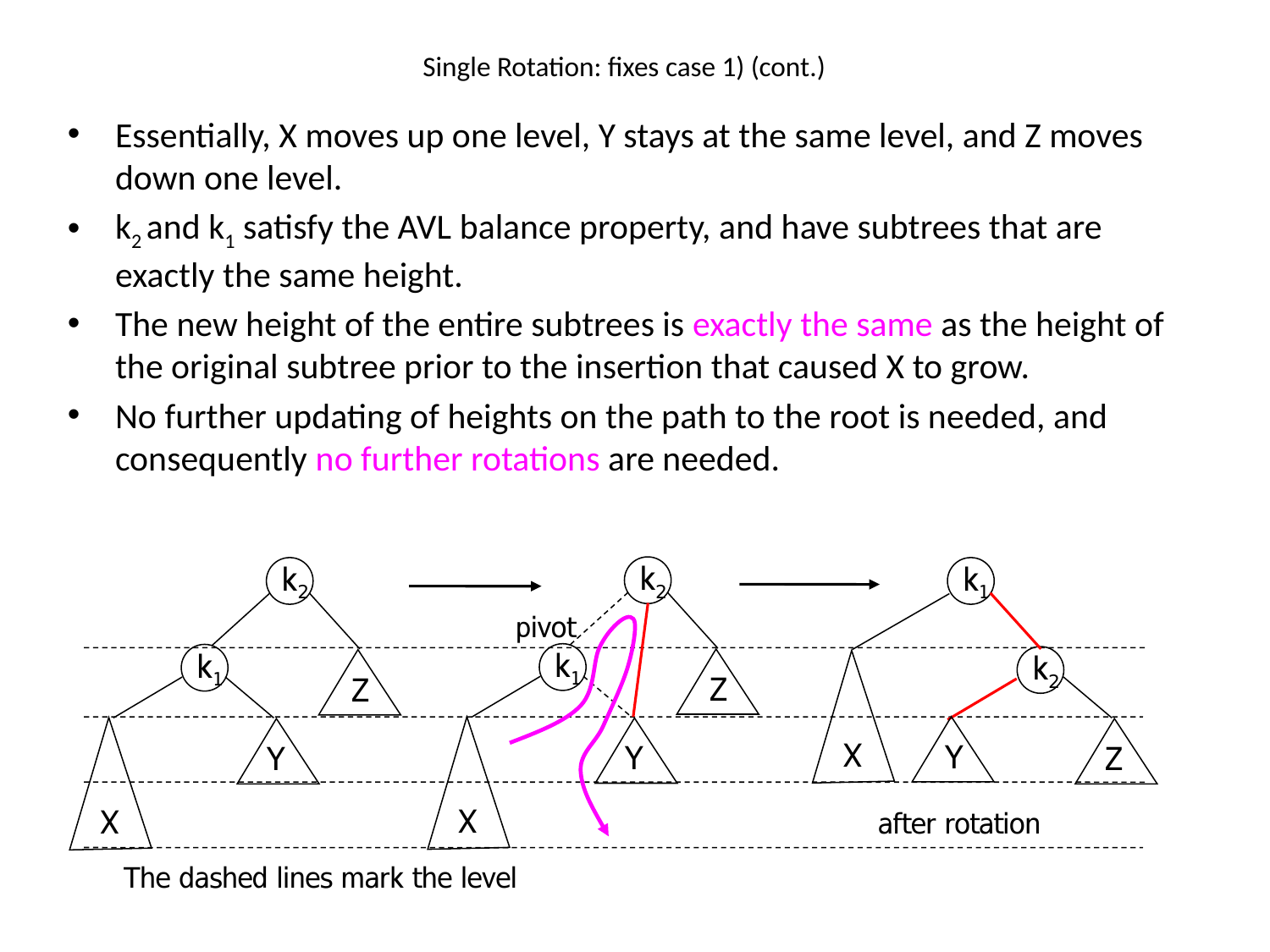

# Single Rotation: fixes case 1) (cont.)
Essentially, X moves up one level, Y stays at the same level, and Z moves down one level.
k2 and k1 satisfy the AVL balance property, and have subtrees that are exactly the same height.
The new height of the entire subtrees is exactly the same as the height of the original subtree prior to the insertion that caused X to grow.
No further updating of heights on the path to the root is needed, and consequently no further rotations are needed.
k2

k2

k1

Z

Y
X
k1

pivot

k1

k2

X
Z

Y

Z
Y

X
after rotation

The dashed lines mark the level